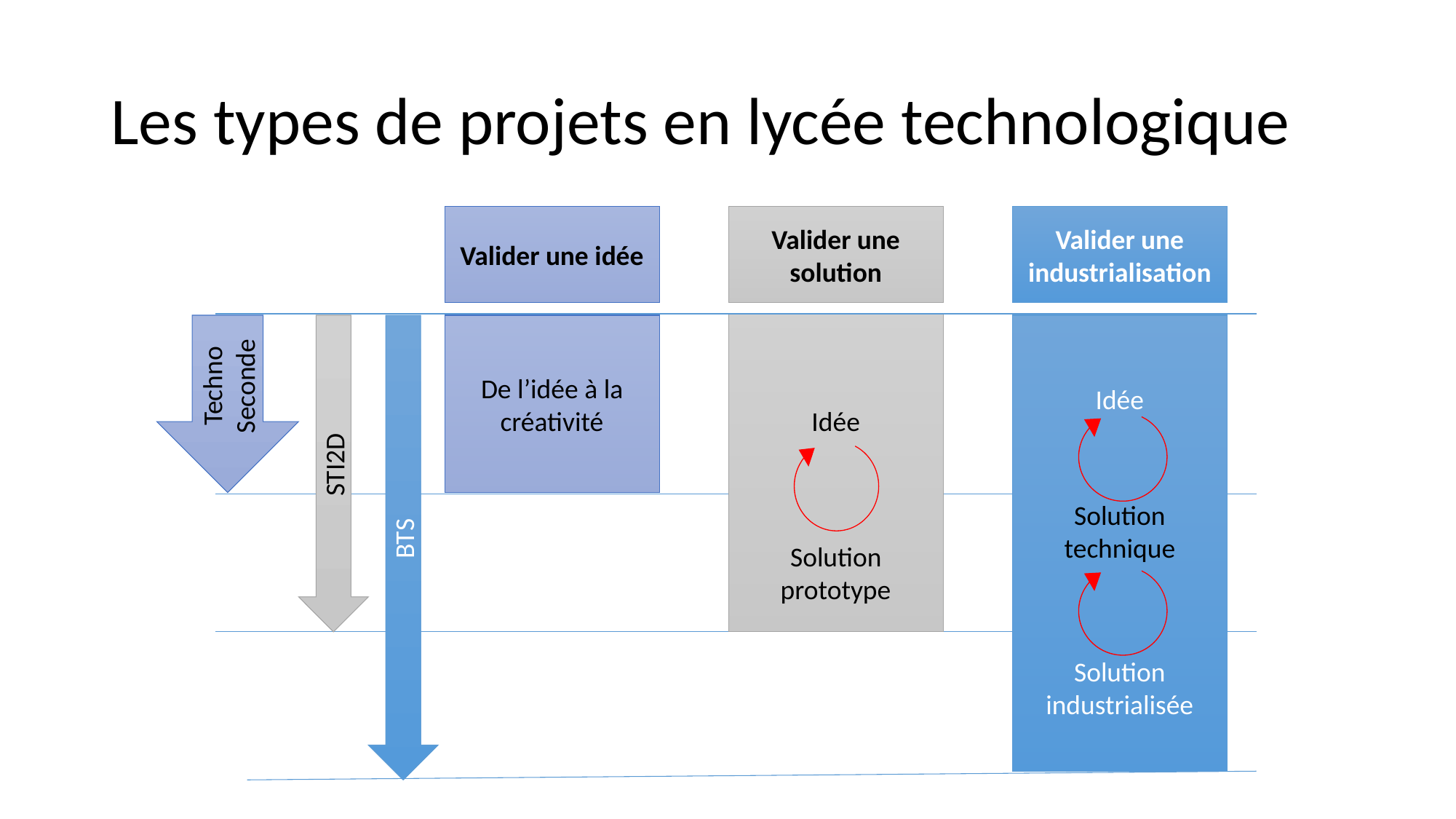

# Les types de projets en lycée technologique
Valider une idée
Valider une solution
Valider une industrialisation

BTS
De l’idée à la créativité

STI2D
Techno
Seconde
Idée
Idée

Solution technique
Solution prototype

Solution
industrialisée